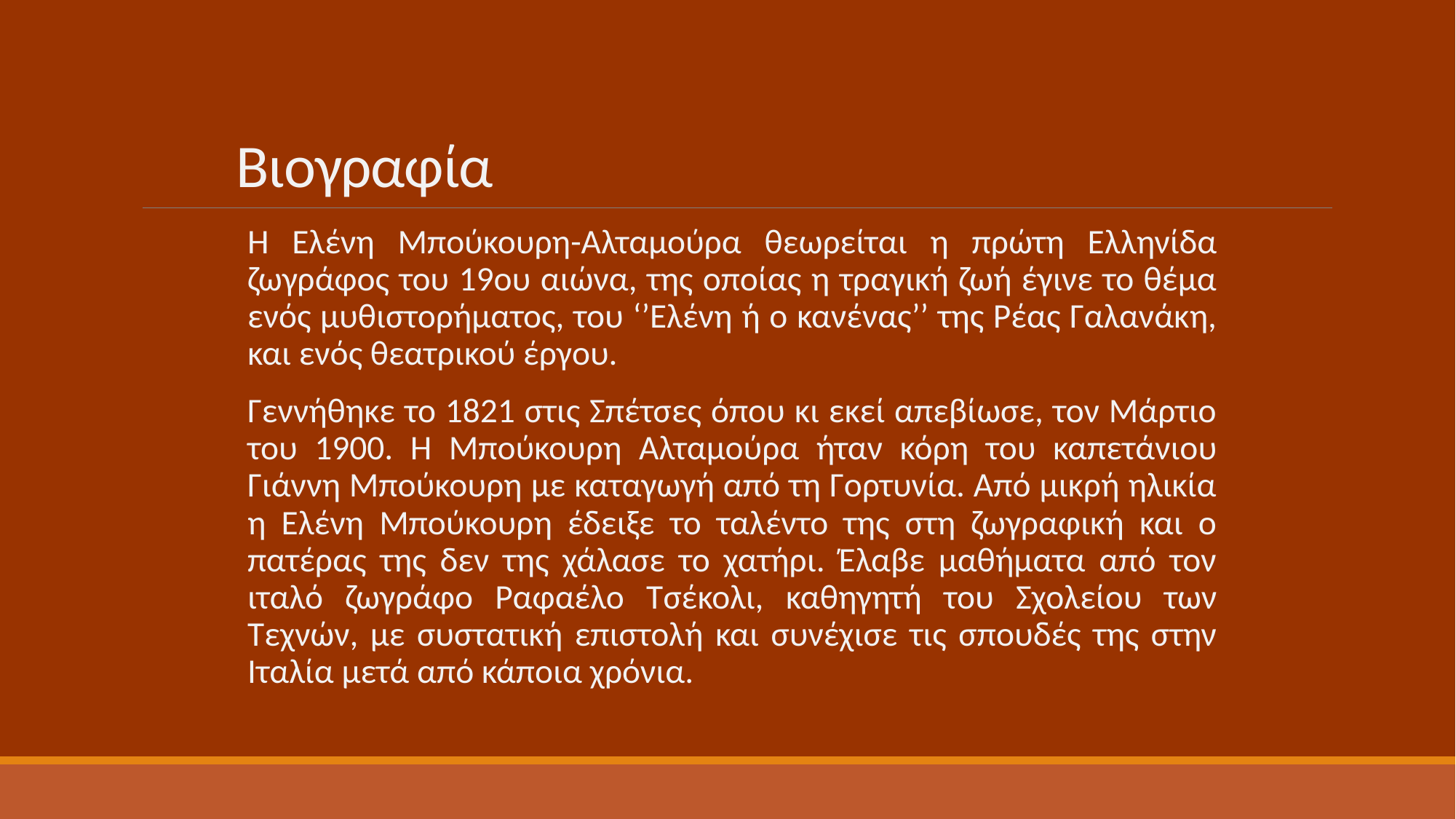

# Βιογραφία
Η Ελένη Μπούκουρη-Αλταμούρα θεωρείται η πρώτη Ελληνίδα ζωγράφος του 19ου αιώνα, της οποίας η τραγική ζωή έγινε το θέμα ενός μυθιστορήματος, του ‘’Ελένη ή ο κανένας’’ της Ρέας Γαλανάκη, και ενός θεατρικού έργου.
Γεννήθηκε το 1821 στις Σπέτσες όπου κι εκεί απεβίωσε, τον Μάρτιο του 1900. Η Μπούκουρη Αλταμούρα ήταν κόρη του καπετάνιου Γιάννη Μπούκουρη με καταγωγή από τη Γορτυνία. Από μικρή ηλικία η Ελένη Μπούκουρη έδειξε το ταλέντο της στη ζωγραφική και ο πατέρας της δεν της χάλασε το χατήρι. Έλαβε μαθήματα από τον ιταλό ζωγράφο Ραφαέλο Τσέκολι, καθηγητή του Σχολείου των Τεχνών, με συστατική επιστολή και συνέχισε τις σπουδές της στην Ιταλία μετά από κάποια χρόνια.